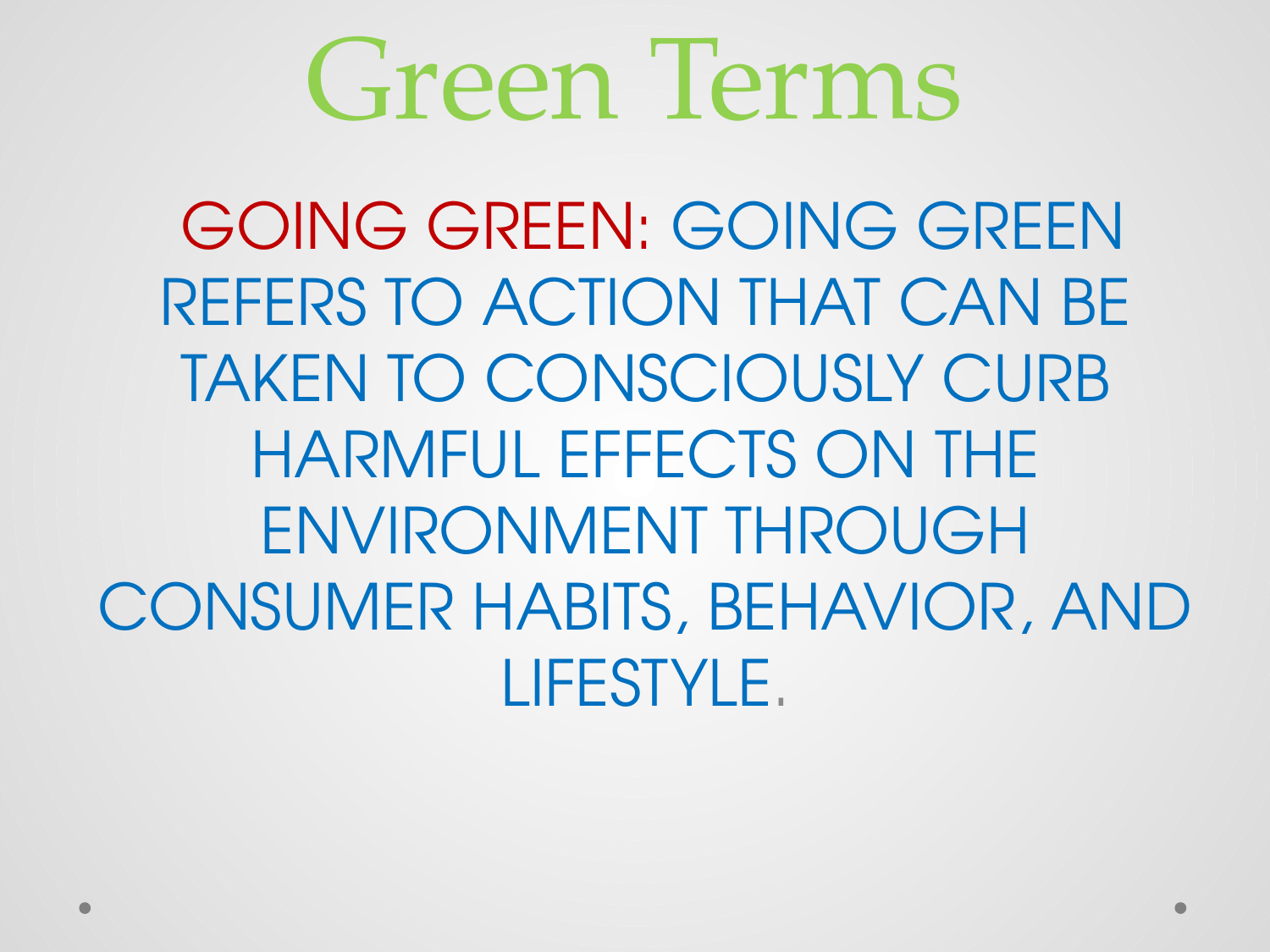

# Green Terms
 GOING GREEN: GOING GREEN REFERS TO ACTION THAT CAN BE TAKEN TO CONSCIOUSLY CURB HARMFUL EFFECTS ON THE ENVIRONMENT THROUGH CONSUMER HABITS, BEHAVIOR, AND LIFESTYLE.